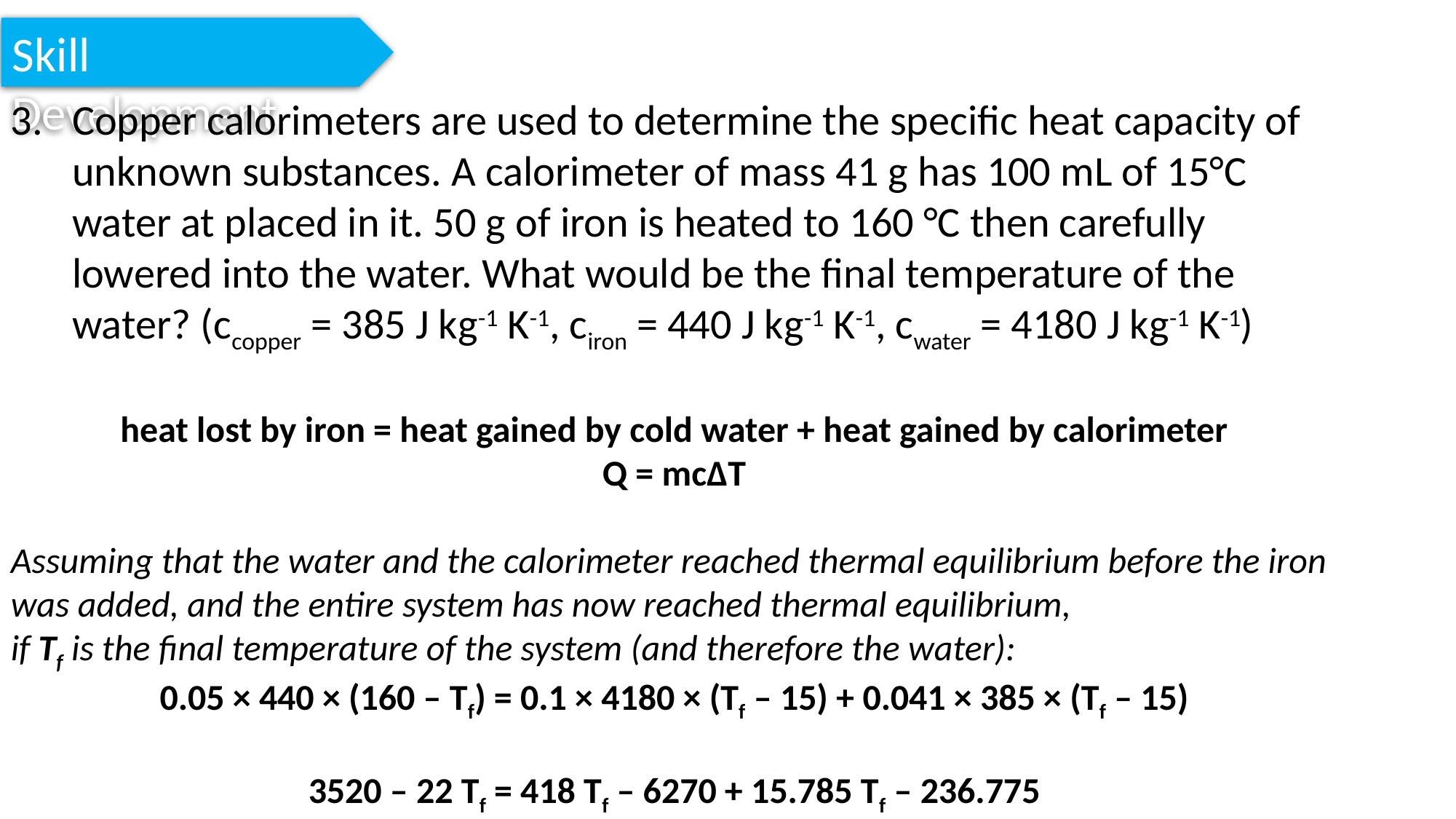

Skill Development
Copper calorimeters are used to determine the specific heat capacity of unknown substances. A calorimeter of mass 41 g has 100 mL of 15°C water at placed in it. 50 g of iron is heated to 160 °C then carefully lowered into the water. What would be the final temperature of the water? (ccopper = 385 J kg-1 K-1, ciron = 440 J kg-1 K-1, cwater = 4180 J kg-1 K-1)

heat lost by iron = heat gained by cold water + heat gained by calorimeter
Q = mcΔT

Assuming that the water and the calorimeter reached thermal equilibrium before the iron was added, and the entire system has now reached thermal equilibrium,
if Tf is the final temperature of the system (and therefore the water):
0.05 × 440 × (160 – Tf) = 0.1 × 4180 × (Tf – 15) + 0.041 × 385 × (Tf – 15)

3520 – 22 Tf = 418 Tf – 6270 + 15.785 Tf – 236.775